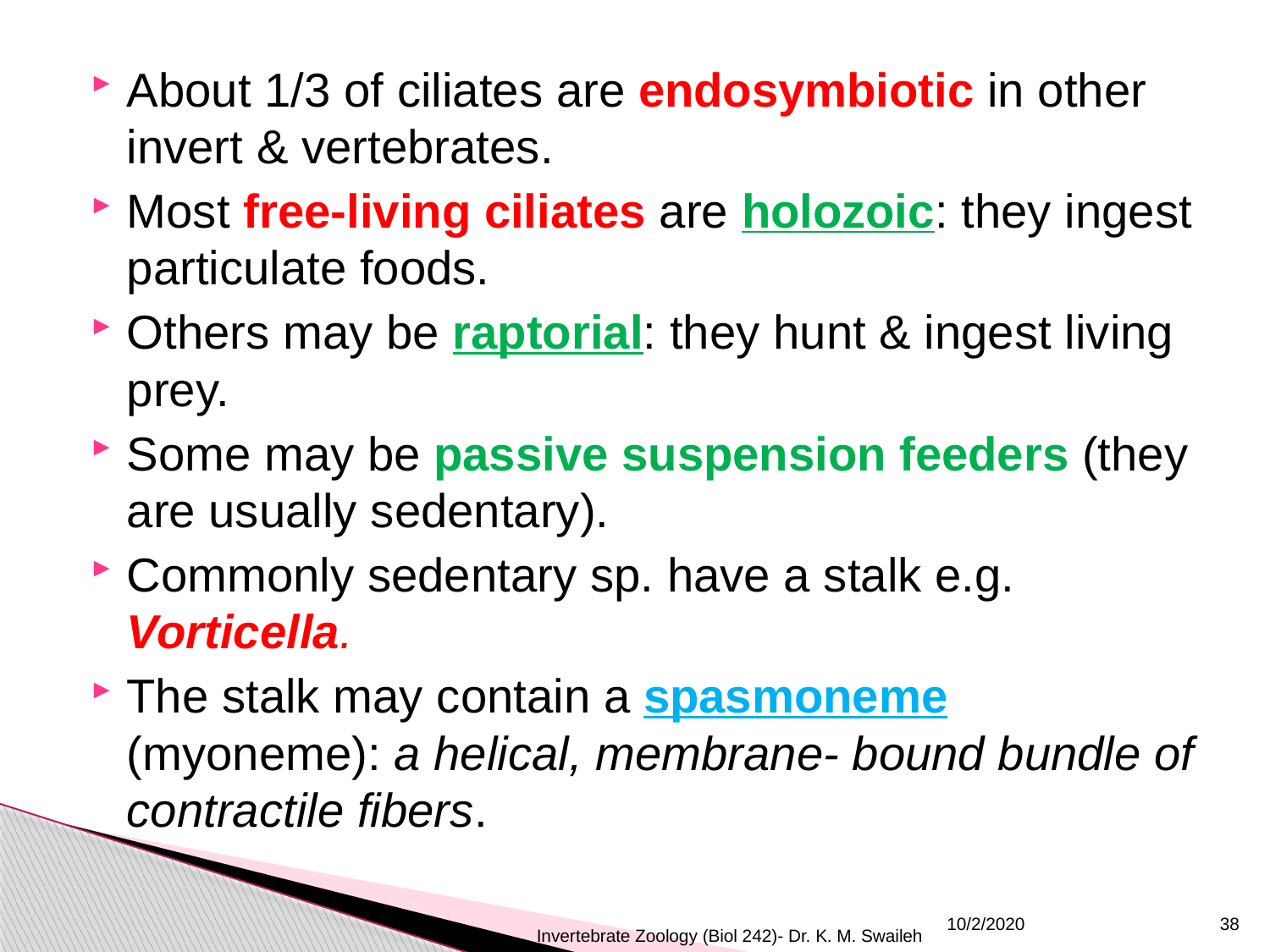

About 1/3 of ciliates are endosymbiotic in other invert & vertebrates.
Most free-living ciliates are holozoic: they ingest particulate foods.
Others may be raptorial: they hunt & ingest living prey.
Some may be passive suspension feeders (they are usually sedentary).
Commonly sedentary sp. have a stalk e.g. Vorticella.
The stalk may contain a spasmoneme (myoneme): a helical, membrane- bound bundle of contractile fibers.

Invertebrate Zoology (Biol 242)- Dr. K. M. Swaileh
10/2/2020
38